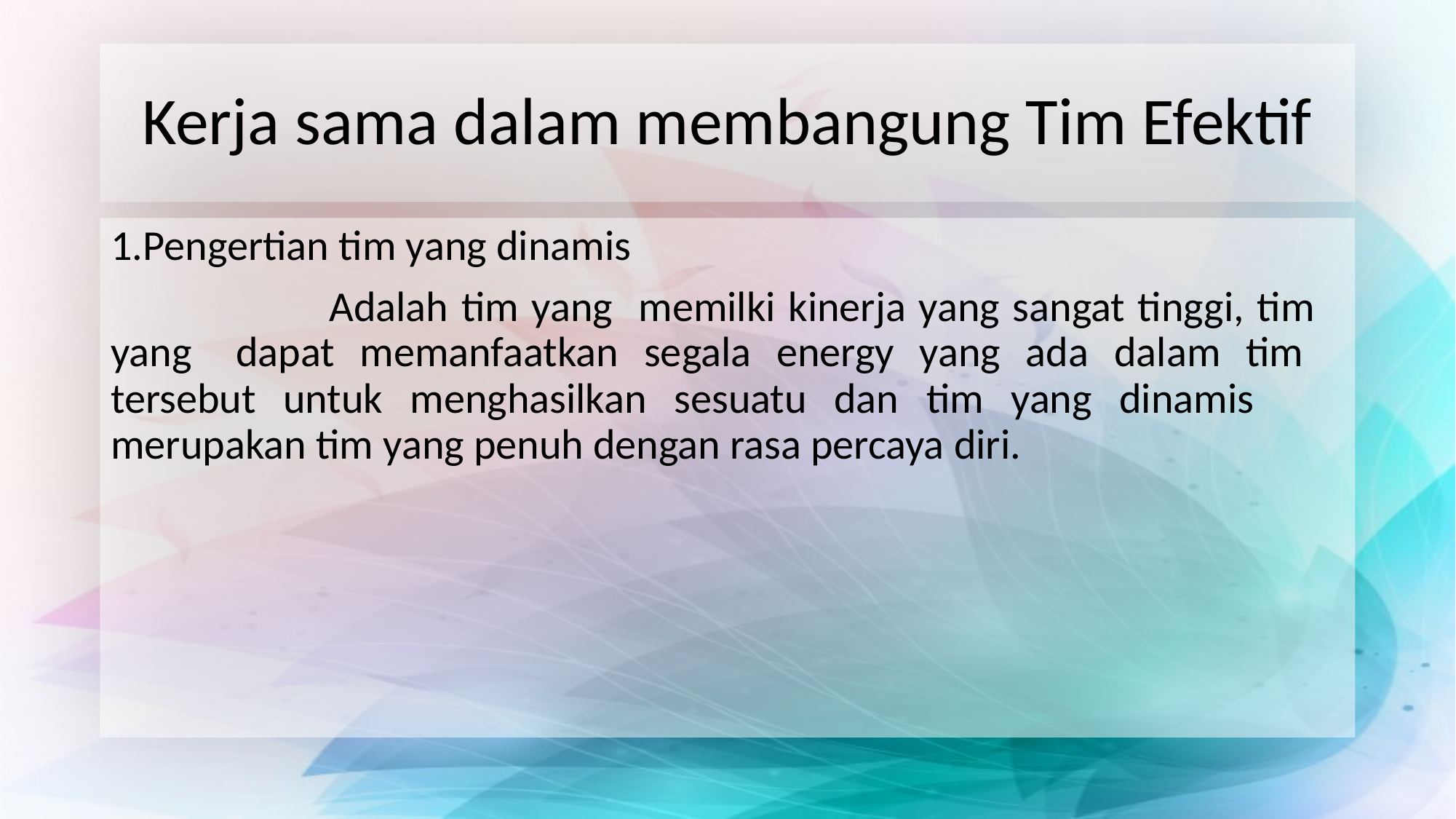

# Kerja sama dalam membangung Tim Efektif
1.Pengertian tim yang dinamis
		Adalah tim yang  memilki kinerja yang sangat tinggi, tim 	yang 	dapat memanfaatkan segala energy yang ada dalam tim 	tersebut untuk menghasilkan sesuatu dan tim yang dinamis 	merupakan tim yang penuh dengan rasa percaya diri.